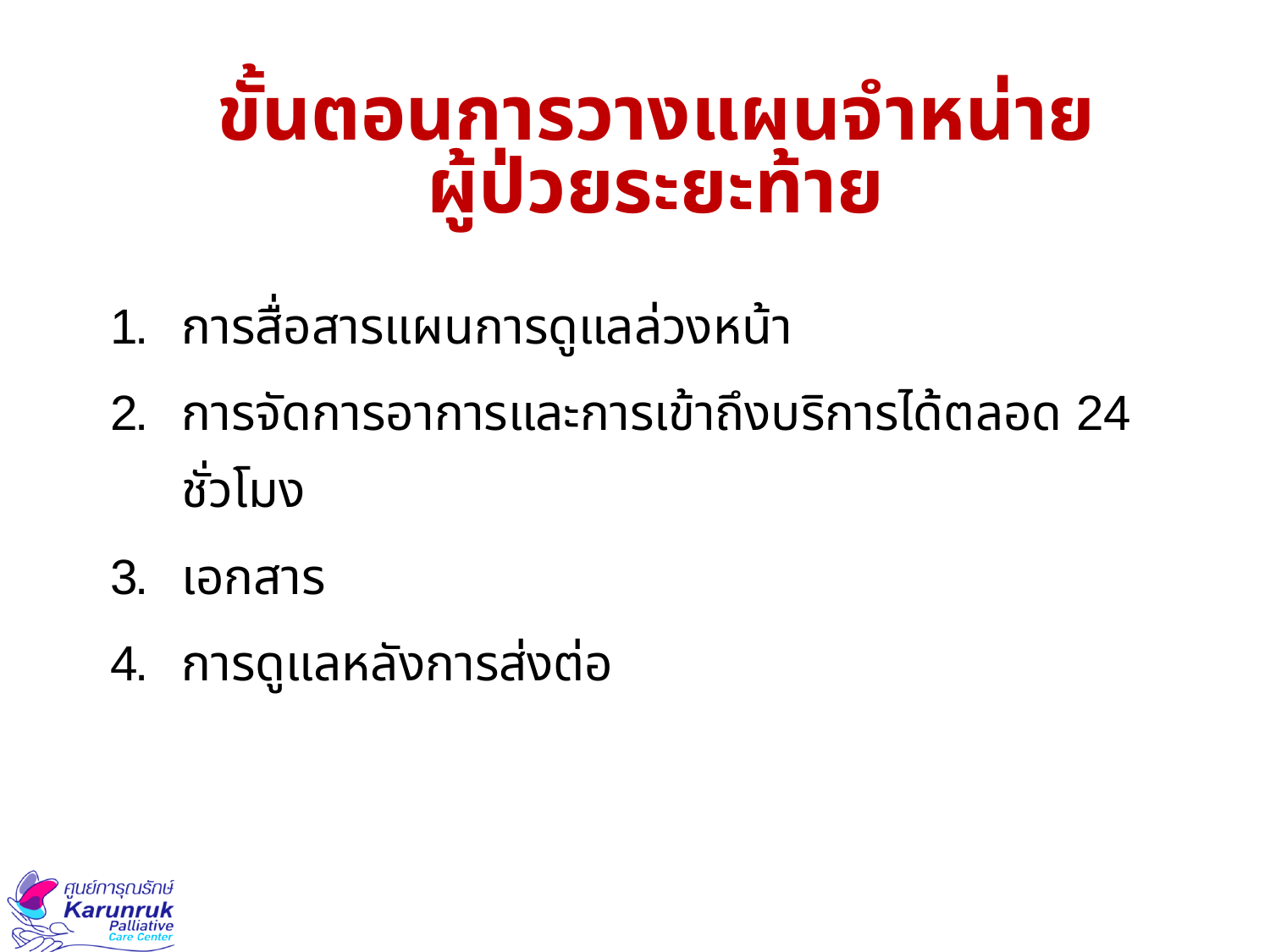

# ขั้นตอนการวางแผนจำหน่าย ผู้ป่วยระยะท้าย
การสื่อสารแผนการดูแลล่วงหน้า
การจัดการอาการและการเข้าถึงบริการได้ตลอด 24 ชั่วโมง
เอกสาร
การดูแลหลังการส่งต่อ